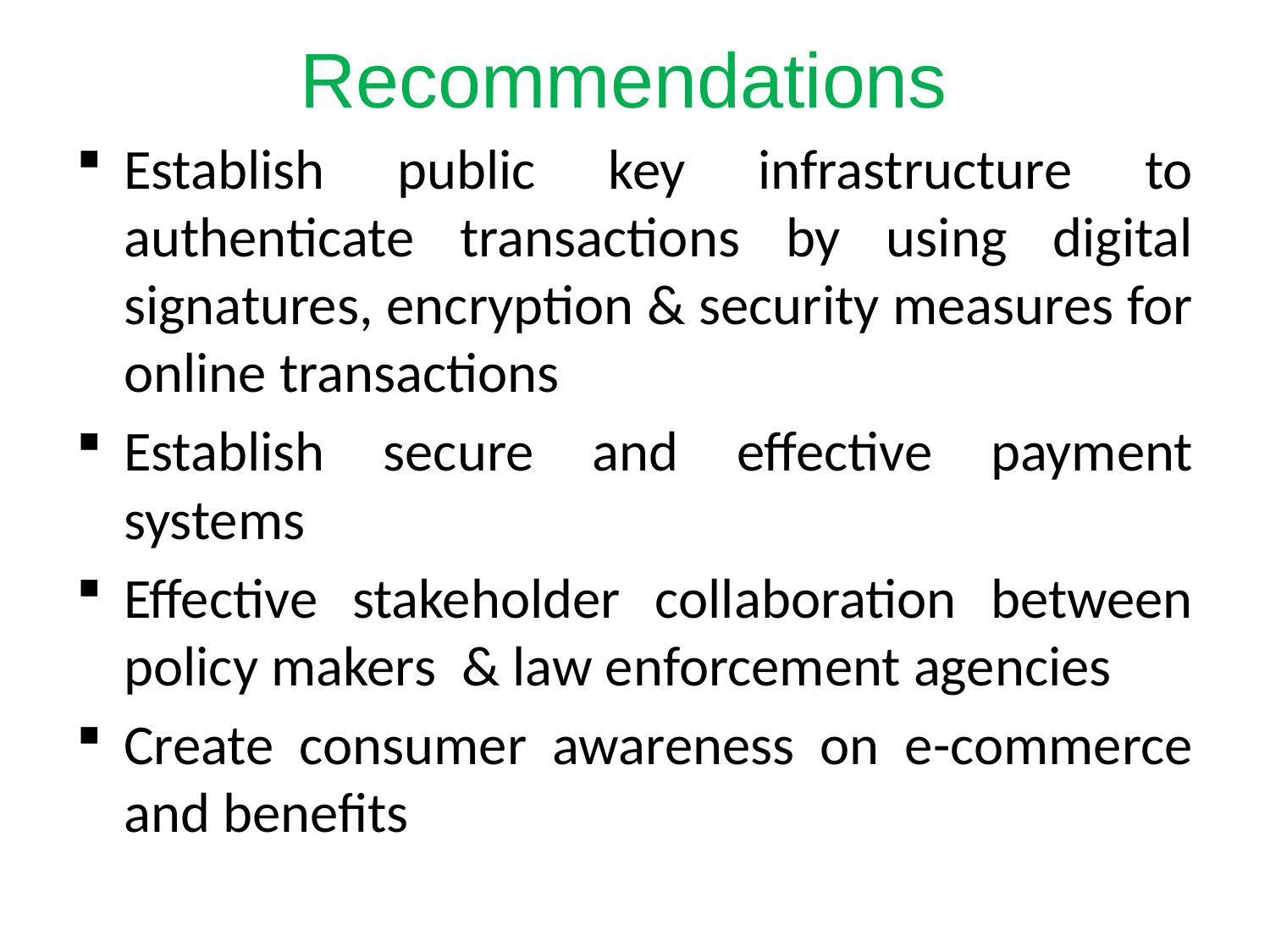

# Recommendations
Establish public key infrastructure to authenticate transactions by using digital signatures, encryption & security measures for online transactions
Establish secure and effective payment systems
Effective stakeholder collaboration between policy makers  & law enforcement agencies
Create consumer awareness on e-commerce and benefits